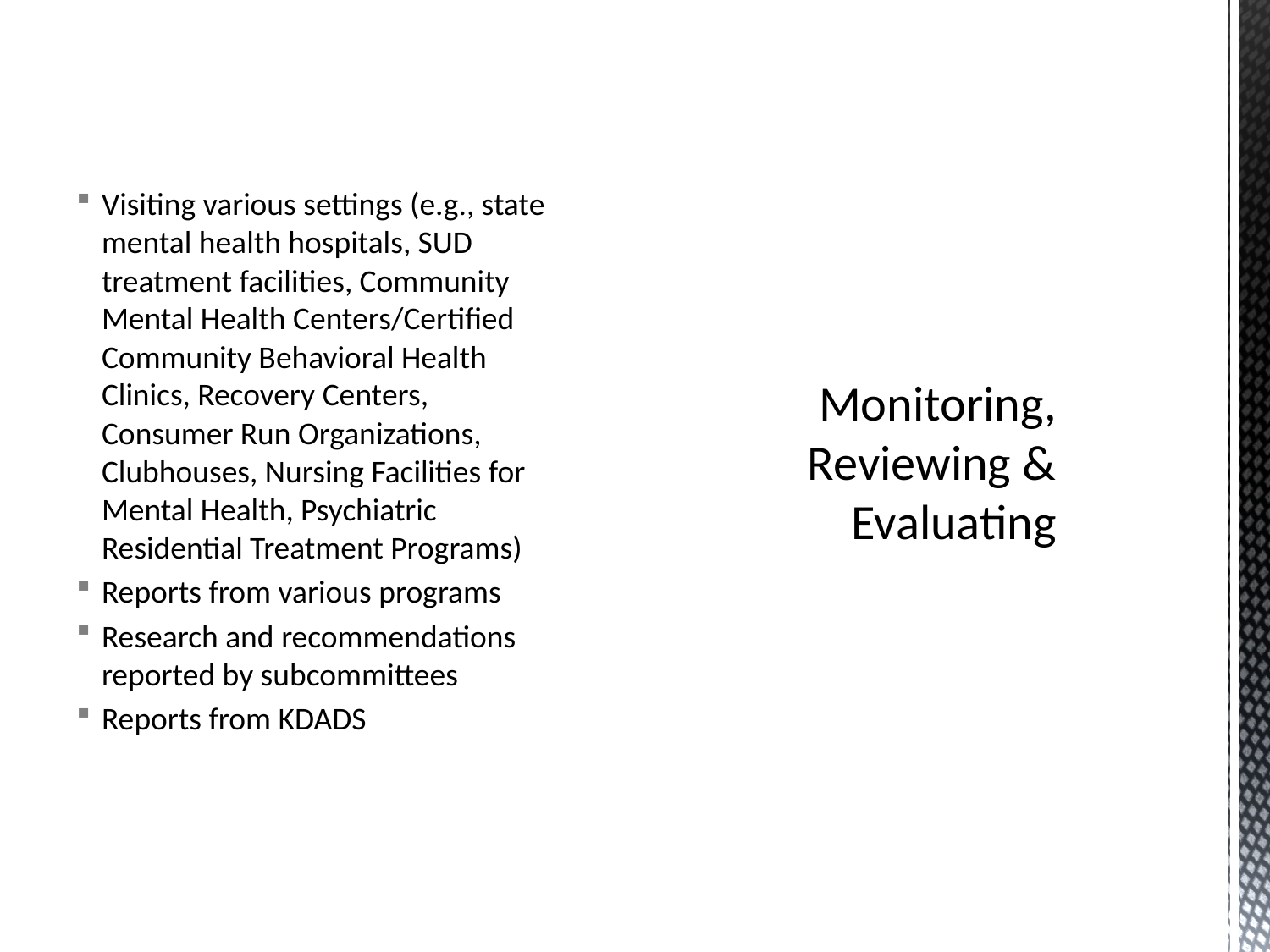

Visiting various settings (e.g., state mental health hospitals, SUD treatment facilities, Community Mental Health Centers/Certified Community Behavioral Health Clinics, Recovery Centers, Consumer Run Organizations, Clubhouses, Nursing Facilities for Mental Health, Psychiatric Residential Treatment Programs)
Reports from various programs
Research and recommendations reported by subcommittees
Reports from KDADS
# Monitoring, Reviewing & Evaluating